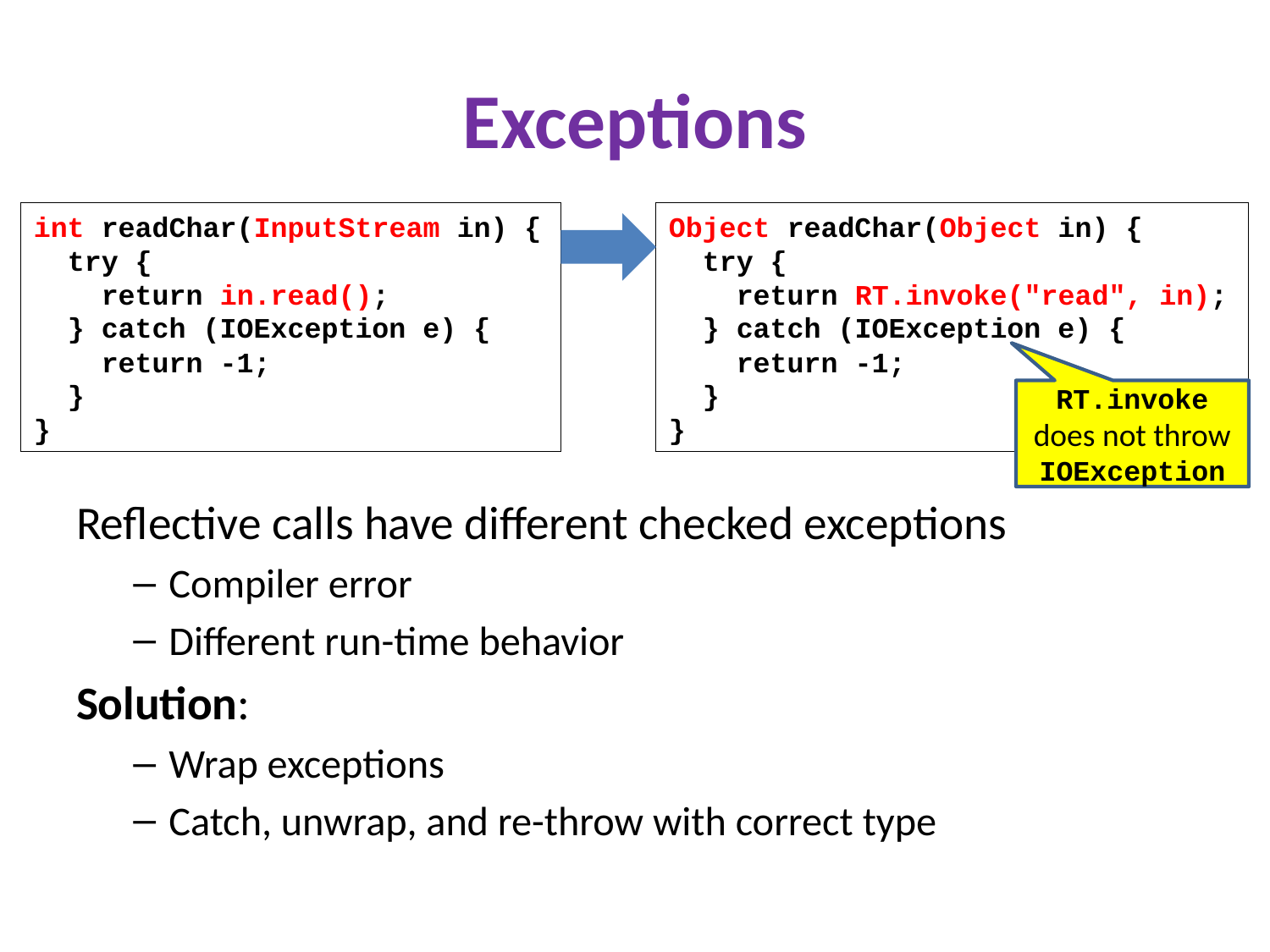

# Exceptions
int readChar(InputStream in) {
  try {
    return in.read();
  } catch (IOException e) {
    return -1;
  }
}
Object readChar(Object in) {
  try {
    return RT.invoke("read", in);
  } catch (IOException e) {
    return -1;
  }
}

RT.invoke does not throw IOException
Reflective calls have different checked exceptions
Compiler error
Different run-time behavior
Solution:
Wrap exceptions
Catch, unwrap, and re-throw with correct type